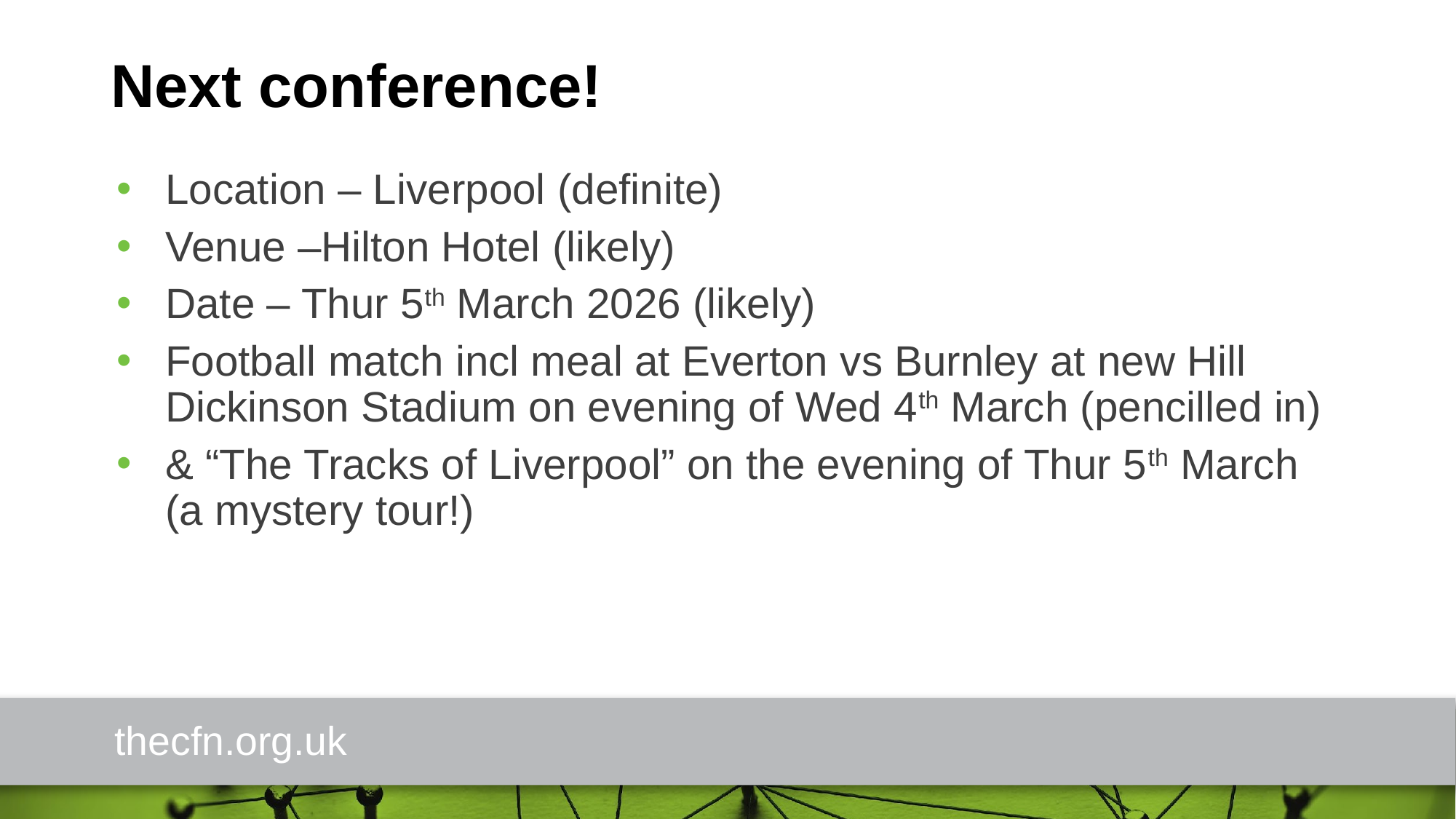

# Next conference!
Location – Liverpool (definite)
Venue –Hilton Hotel (likely)
Date – Thur 5th March 2026 (likely)
Football match incl meal at Everton vs Burnley at new Hill Dickinson Stadium on evening of Wed 4th March (pencilled in)
& “The Tracks of Liverpool” on the evening of Thur 5th March (a mystery tour!)